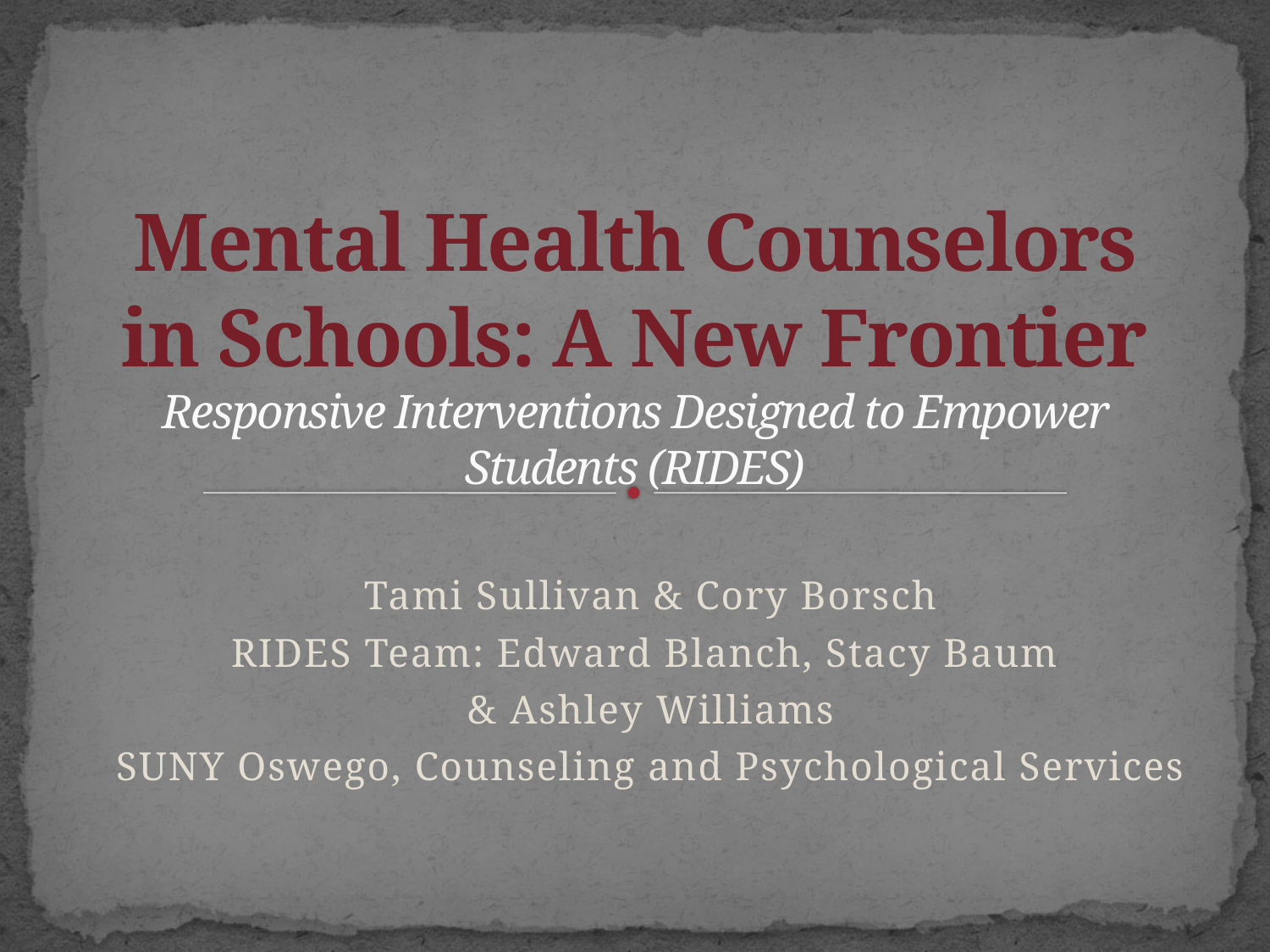

# Mental Health Counselors in Schools: A New Frontier Responsive Interventions Designed to Empower Students (RIDES)

Tami Sullivan & Cory Borsch
RIDES Team: Edward Blanch, Stacy Baum
& Ashley Williams
SUNY Oswego, Counseling and Psychological Services